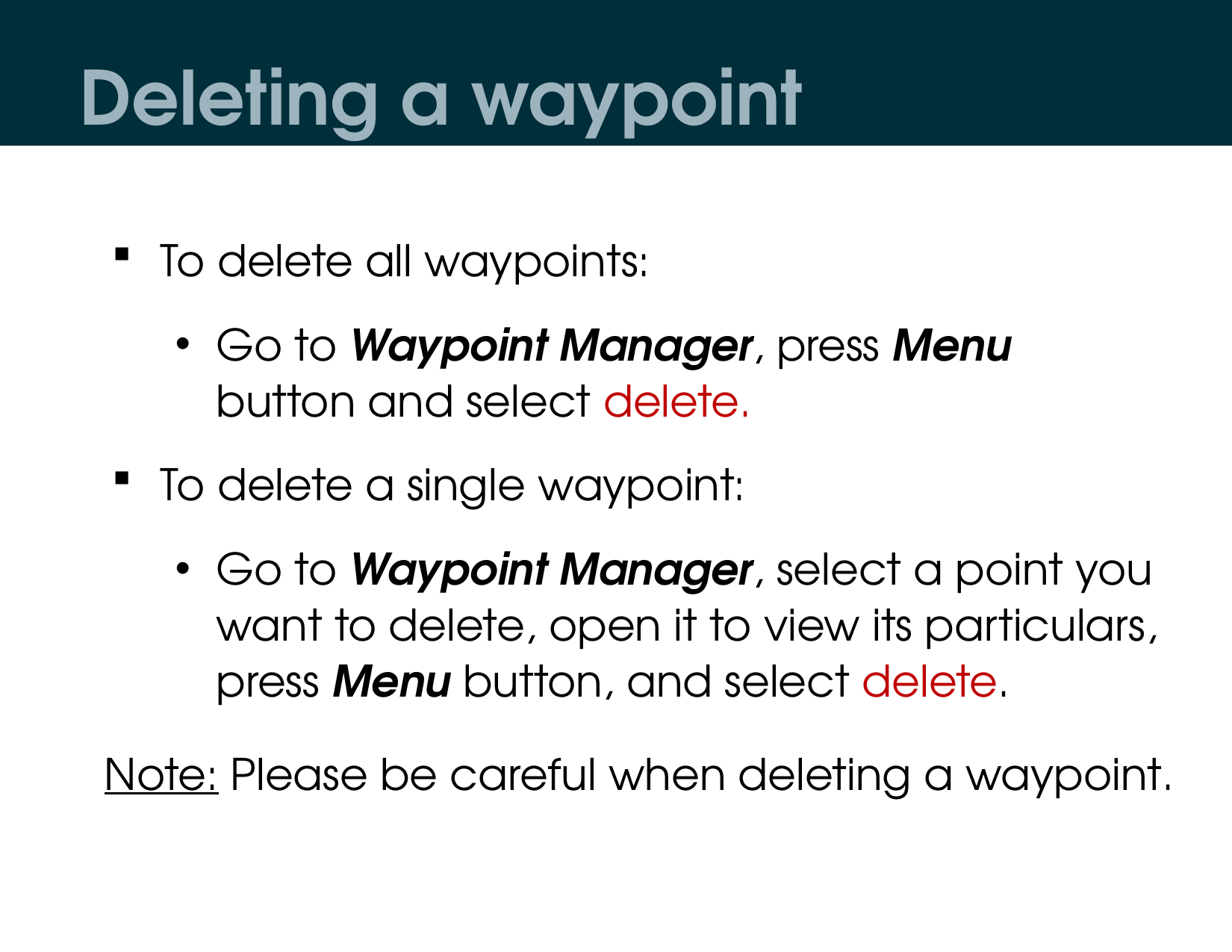

# Deleting a waypoint
To delete all waypoints:
Go to Waypoint Manager, press Menu
button and select delete.
To delete a single waypoint:
Go to Waypoint Manager, select a point you want to delete, open it to view its particulars, press Menu button, and select delete.
Note: Please be careful when deleting a waypoint.